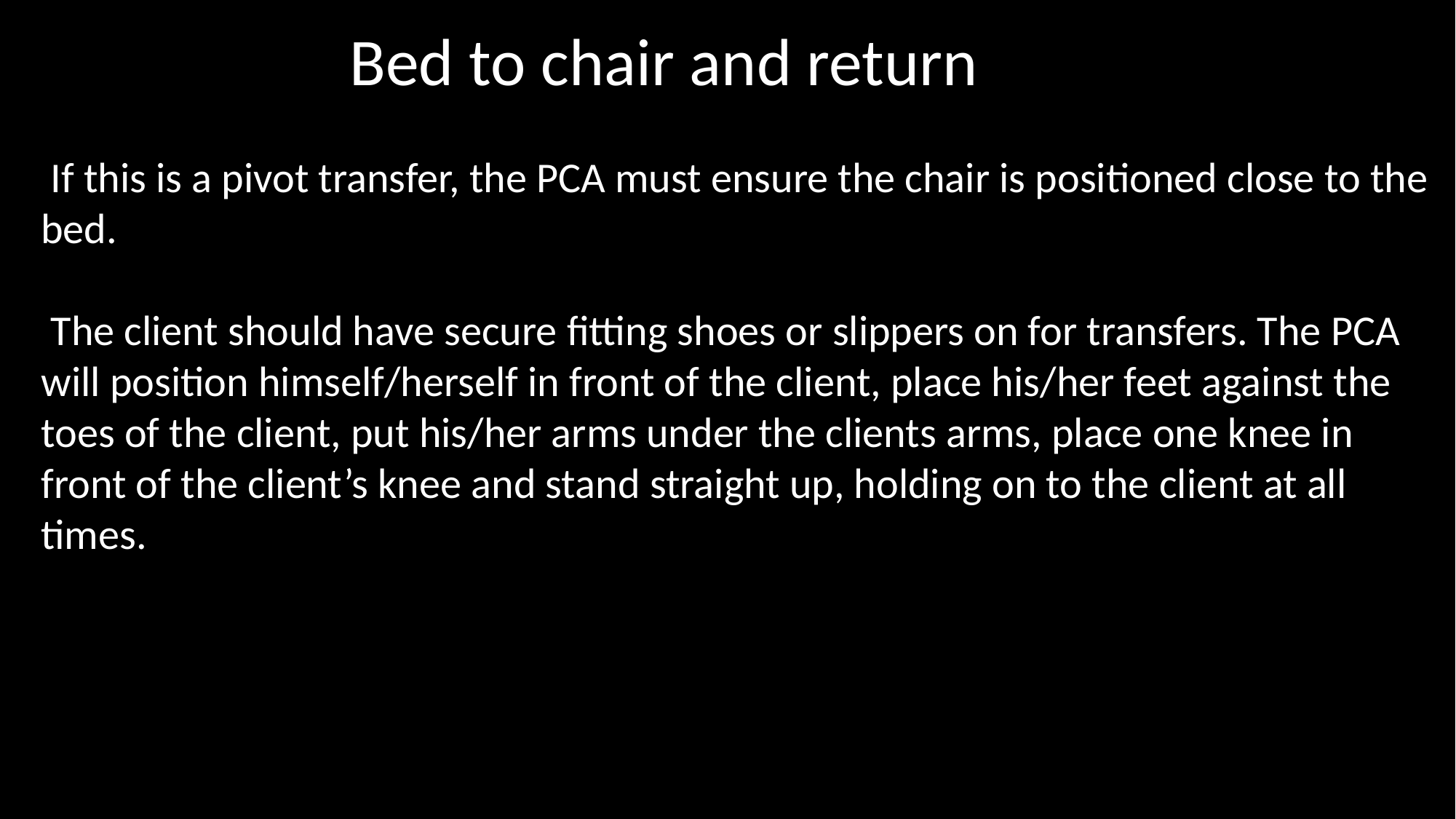

Bed to chair and return

 If this is a pivot transfer, the PCA must ensure the chair is positioned close to the bed.

 The client should have secure fitting shoes or slippers on for transfers. The PCA will position himself/herself in front of the client, place his/her feet against the toes of the client, put his/her arms under the clients arms, place one knee in front of the client’s knee and stand straight up, holding on to the client at all times.